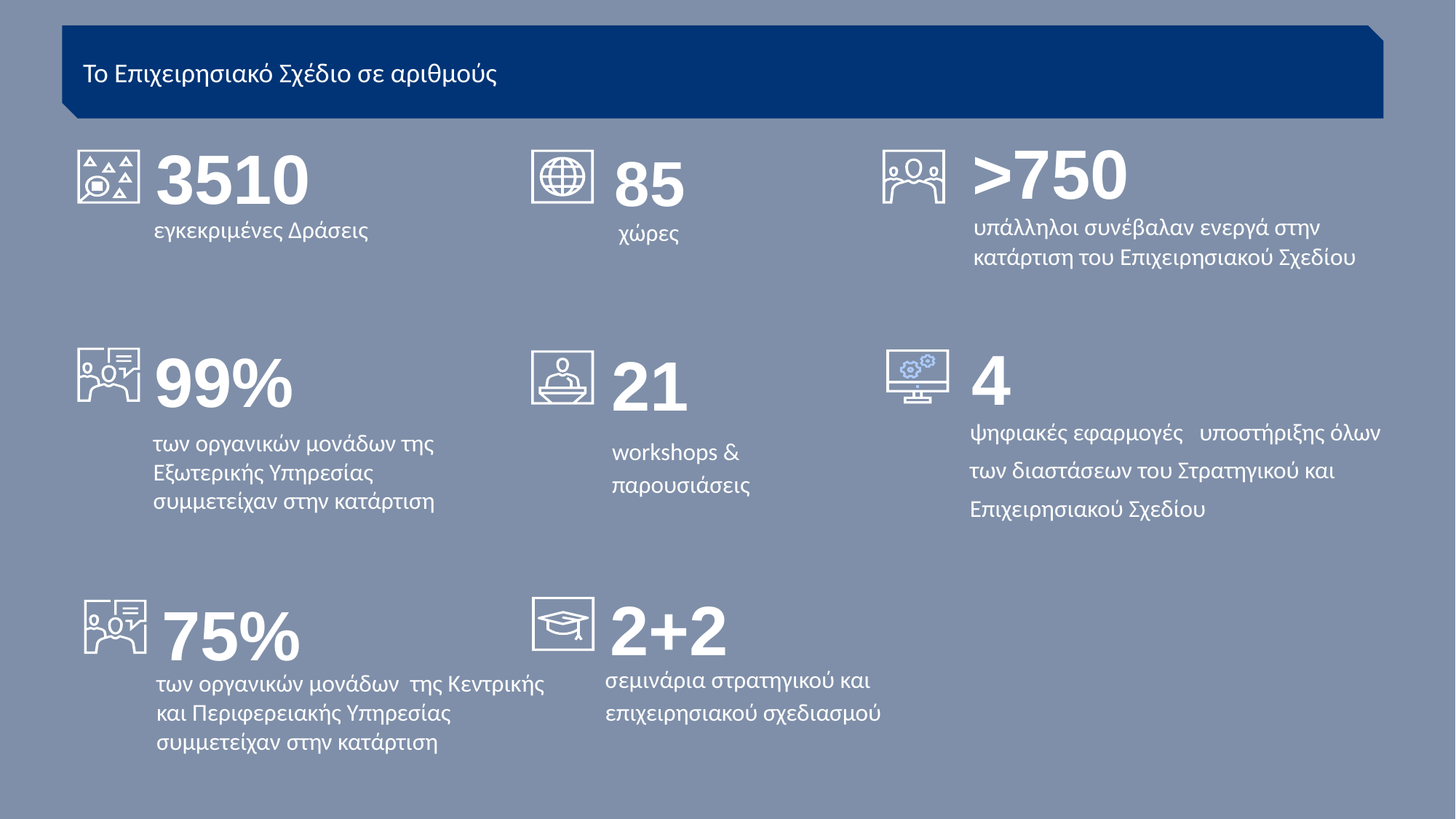

Το Επιχειρησιακό Σχέδιο σε αριθμούς
>750
υπάλληλοι συνέβαλαν ενεργά στην κατάρτιση του Επιχειρησιακού Σχεδίου

85
3510
εγκεκριμένες Δράσεις

χώρες

4
ψηφιακές εφαρμογές   υποστήριξης όλων των διαστάσεων του Στρατηγικού και Επιχειρησιακού Σχεδίου
21
99%
των οργανικών μονάδων της Εξωτερικής Υπηρεσίας συμμετείχαν στην κατάρτιση

workshops & παρουσιάσεις

2+2
 75%
των οργανικών μονάδων  της Κεντρικής και Περιφερειακής Υπηρεσίας συμμετείχαν στην κατάρτιση

σεμινάρια στρατηγικού και επιχειρησιακού σχεδιασμού